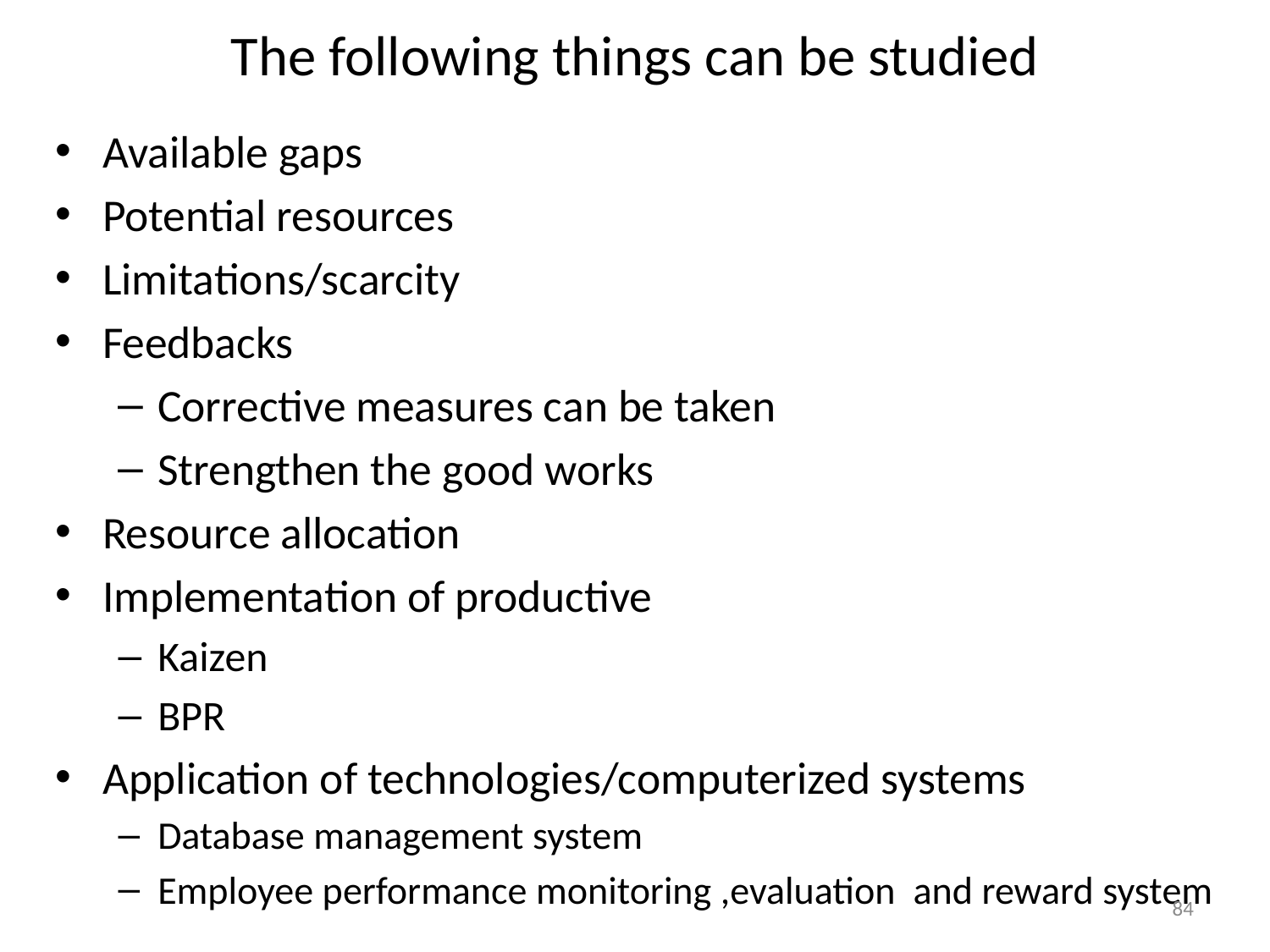

# The following things can be studied
Available gaps
Potential resources
Limitations/scarcity
Feedbacks
Corrective measures can be taken
Strengthen the good works
Resource allocation
Implementation of productive
Kaizen
BPR
Application of technologies/computerized systems
Database management system
Employee performance monitoring ,evaluation  and reward system

84